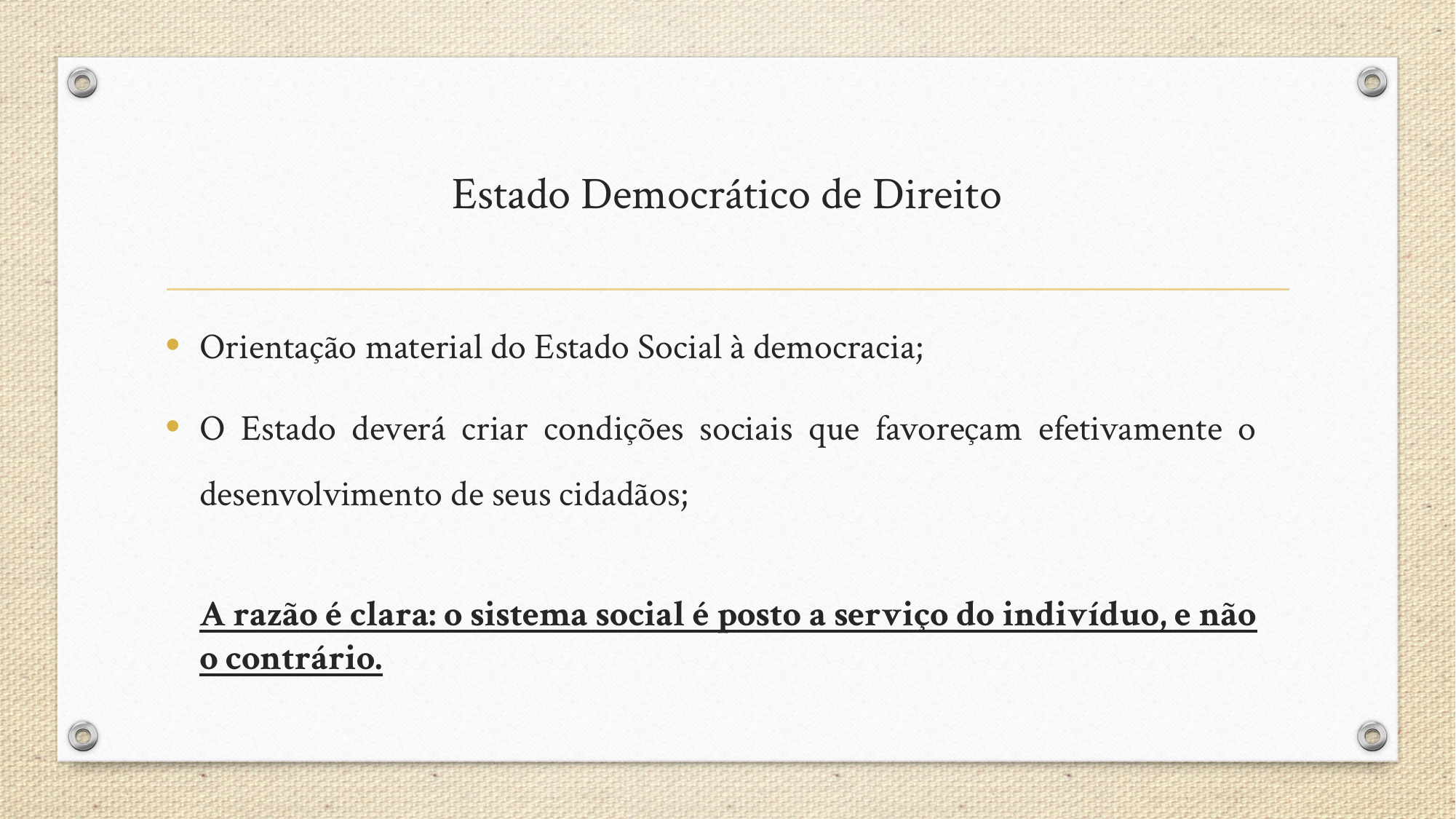

# Estado Democrático de Direito

Orientação material do Estado Social à democracia;
O Estado deverá criar condições sociais que favoreçam efetivamente o desenvolvimento de seus cidadãos;

	A razão é clara: o sistema social é posto a serviço do indivíduo, e não o contrário.